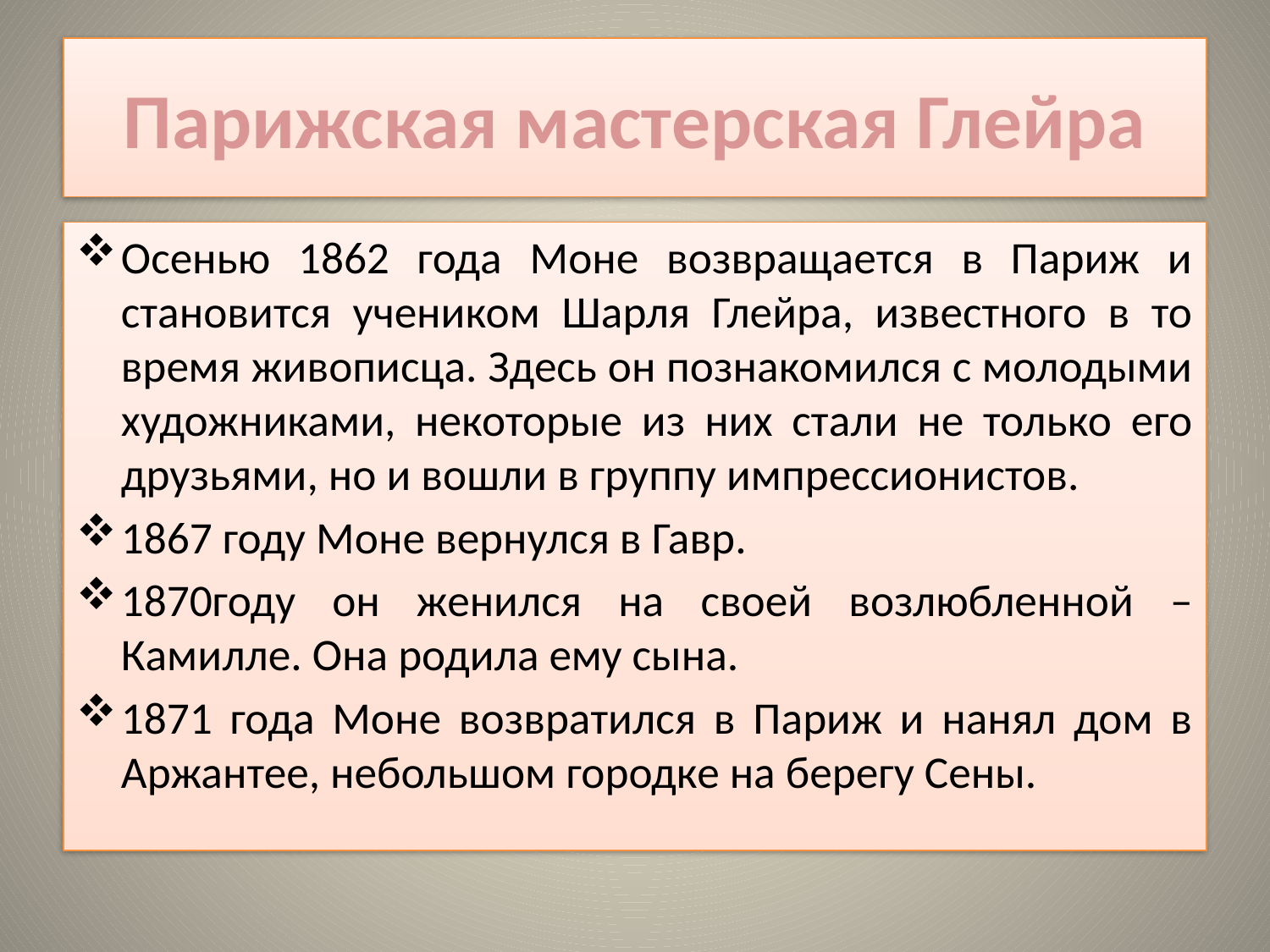

# Парижская мастерская Глейра
Осенью 1862 года Моне возвращается в Париж и становится учеником Шарля Глейра, известного в то время живописца. Здесь он познакомился с молодыми художниками, некоторые из них стали не только его друзьями, но и вошли в группу импрессионистов.
1867 году Моне вернулся в Гавр.
1870году он женился на своей возлюбленной – Камилле. Она родила ему сына.
1871 года Моне возвратился в Париж и нанял дом в Аржантее, небольшом городке на берегу Сены.